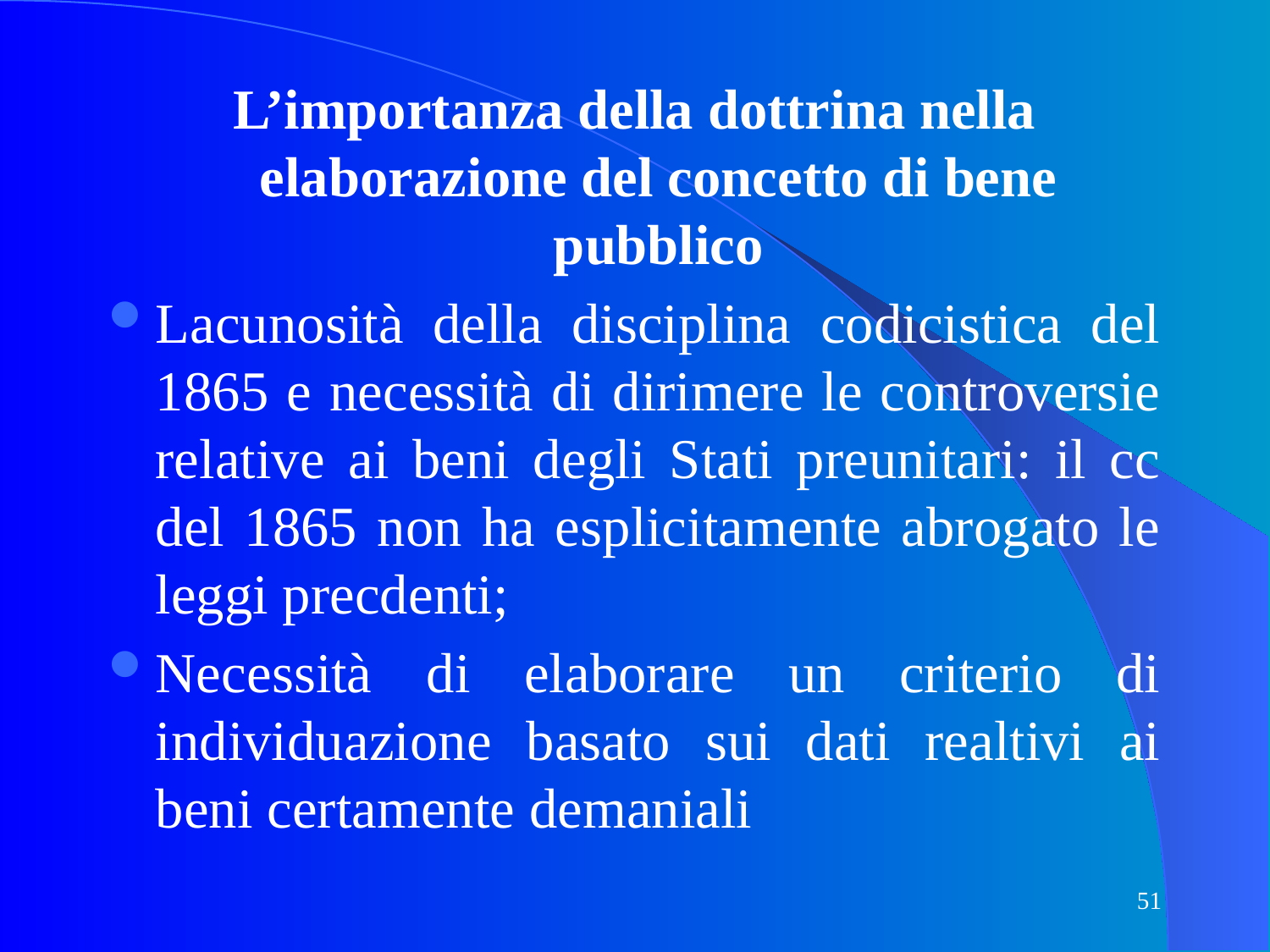

L’importanza della dottrina nella elaborazione del concetto di bene pubblico
Lacunosità della disciplina codicistica del 1865 e necessità di dirimere le controversie relative ai beni degli Stati preunitari: il cc del 1865 non ha esplicitamente abrogato le leggi precdenti;
Necessità di elaborare un criterio di individuazione basato sui dati realtivi ai beni certamente demaniali

51